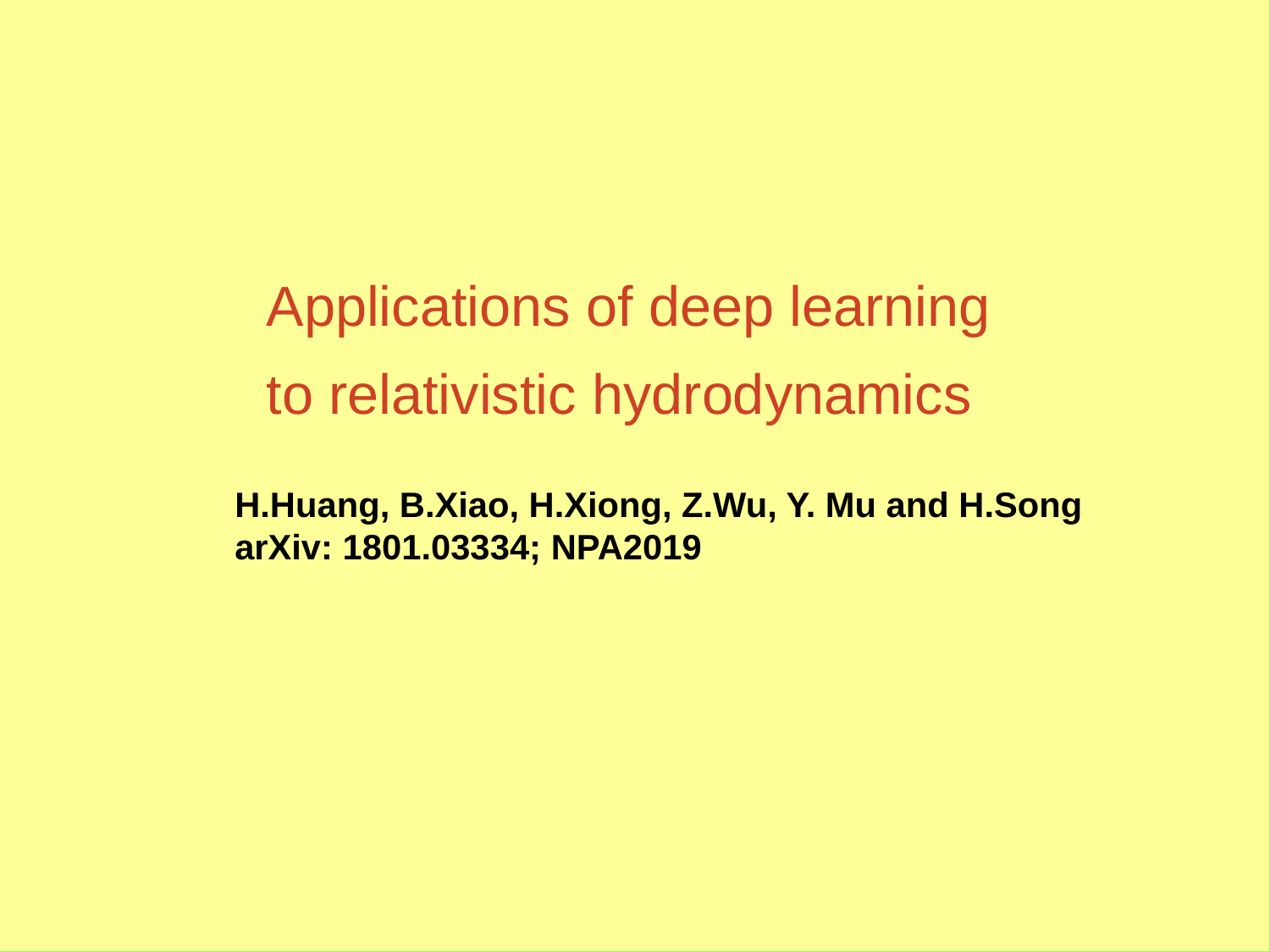

Applications of deep learning to relativistic hydrodynamics
H.Huang, B.Xiao, H.Xiong, Z.Wu, Y. Mu and H.Song  arXiv: 1801.03334; NPA2019